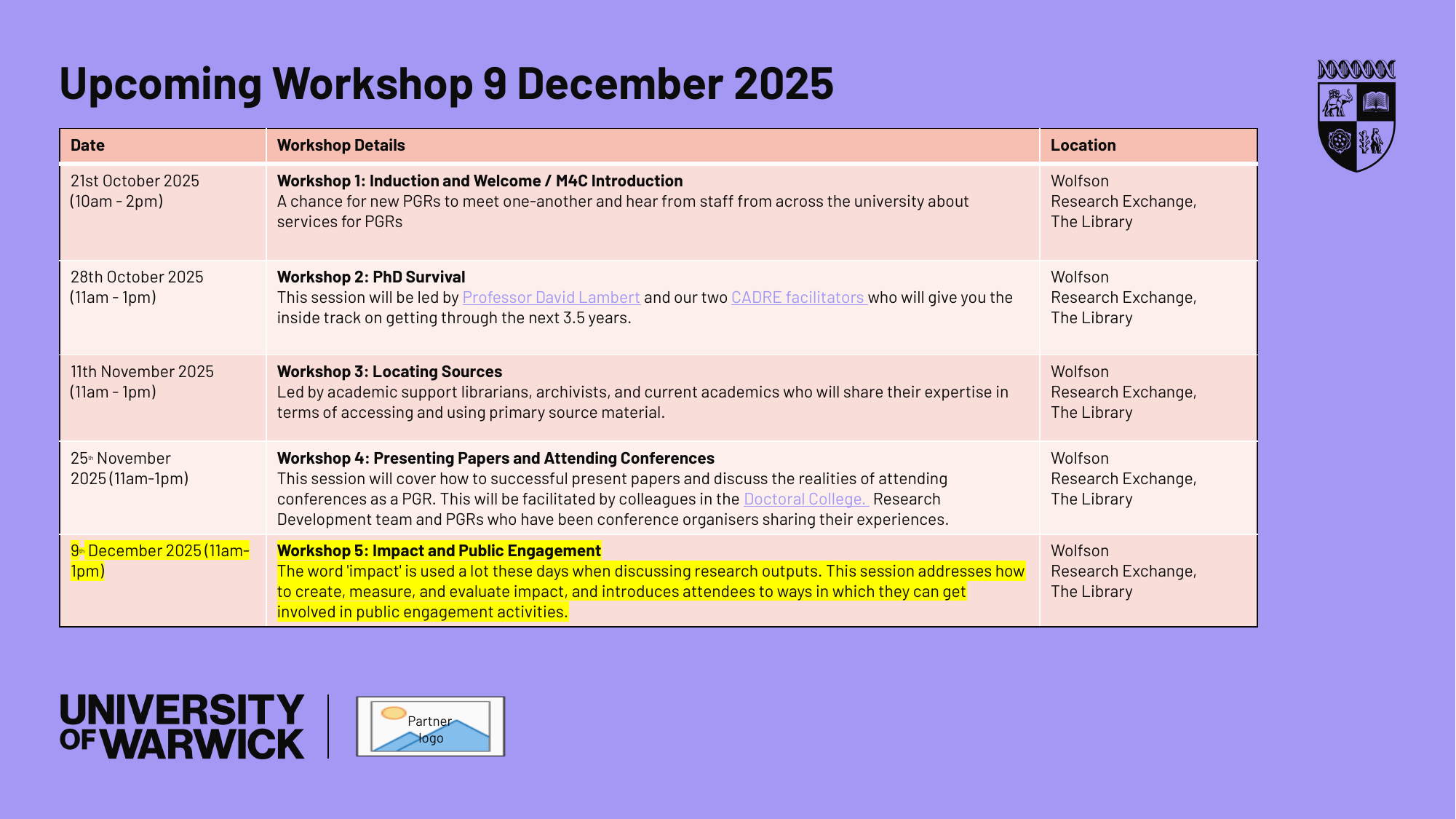

# Upcoming Workshop 9 December 2025
| Date | Workshop Details | Location |
| --- | --- | --- |
| 21st October 2025 (10am - 2pm) | Workshop 1: Induction and Welcome / M4C Introduction A chance for new PGRs to meet one-another and hear from staff from across the university about services for PGRs | Wolfson Research Exchange, The Library |
| 28th October 2025 (11am - 1pm) | Workshop 2: PhD Survival This session will be led by Professor David Lambert and our two CADRE facilitators who will give you the inside track on getting through the next 3.5 years. | Wolfson Research Exchange, The Library |
| 11th November 2025 (11am - 1pm) | Workshop 3: Locating Sources Led by academic support librarians, archivists, and current academics who will share their expertise in terms of accessing and using primary source material. | Wolfson Research Exchange, The Library |
| 25th November 2025 (11am-1pm) | Workshop 4: Presenting Papers and Attending Conferences This session will cover how to successful present papers and discuss the realities of attending conferences as a PGR. This will be facilitated by colleagues in the Doctoral College.  Research Development team and PGRs who have been conference organisers sharing their experiences. | Wolfson Research Exchange, The Library |
| 9th December 2025 (11am-1pm) | Workshop 5: Impact and Public Engagement The word 'impact' is used a lot these days when discussing research outputs. This session addresses how to create, measure, and evaluate impact, and introduces attendees to ways in which they can get involved in public engagement activities. | Wolfson Research Exchange, The Library |